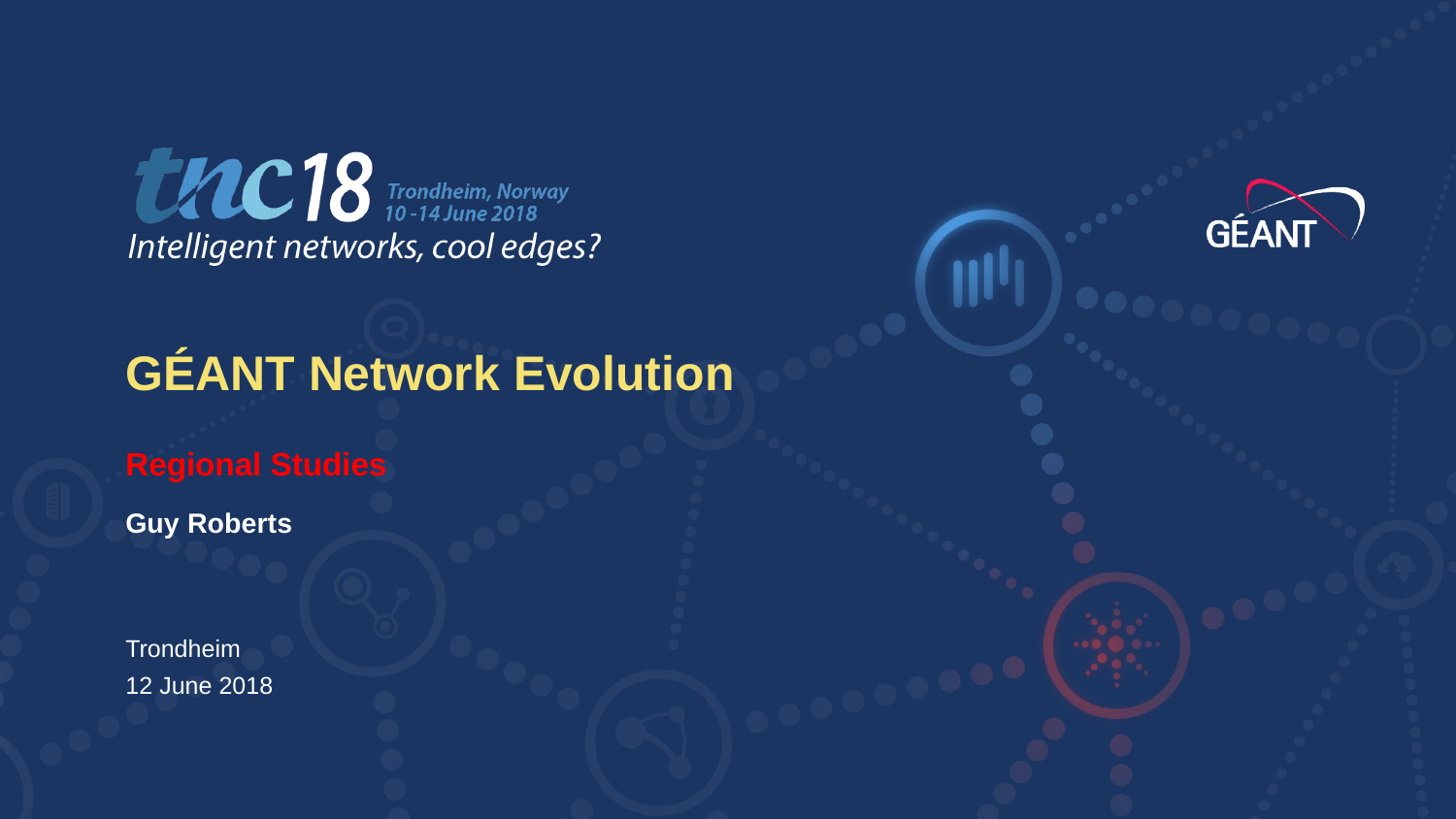

GÉANT Network Evolution
Regional Studies
Guy Roberts
Trondheim
12 June 2018